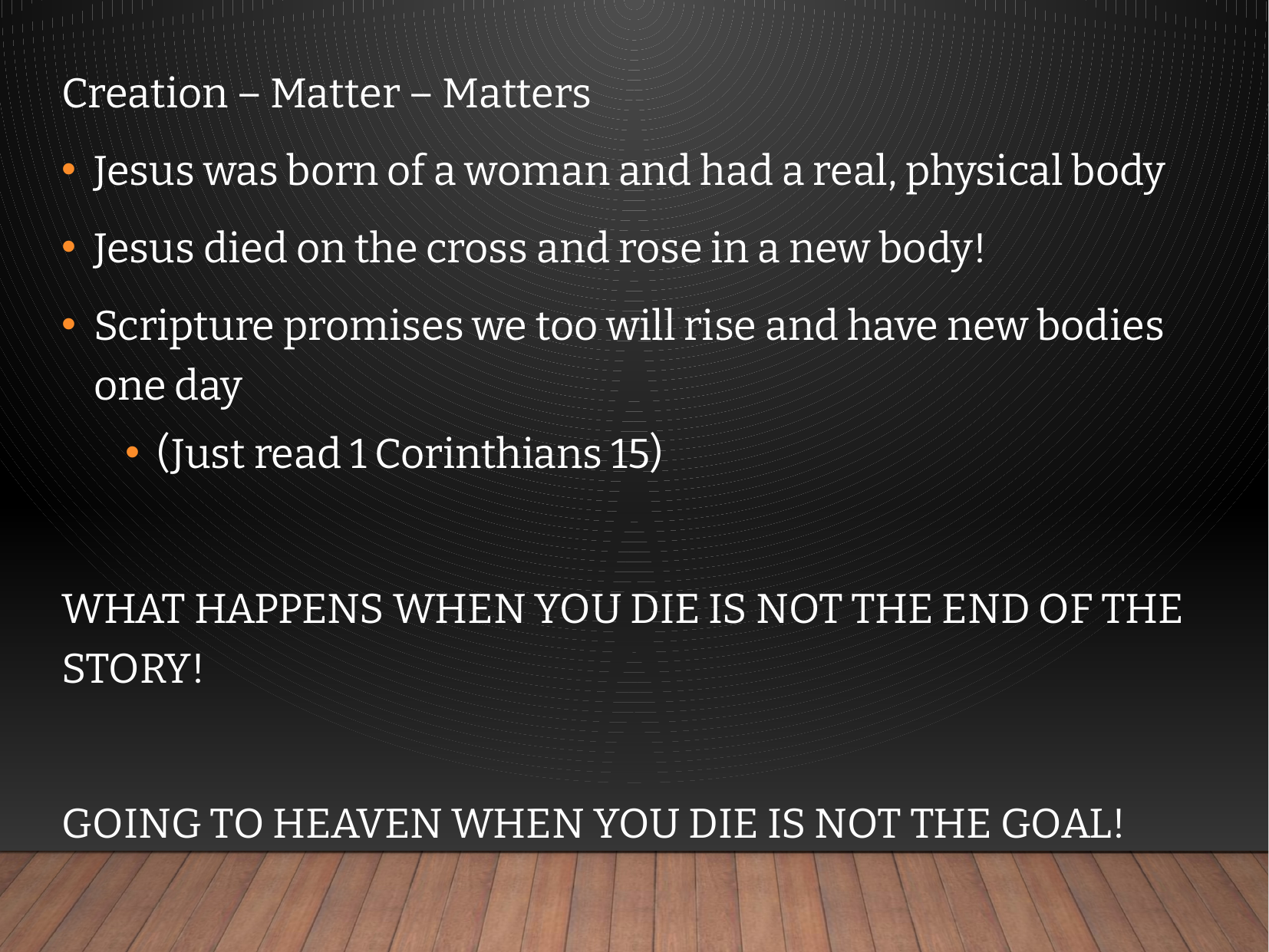

Creation – Matter – Matters
Jesus was born of a woman and had a real, physical body
Jesus died on the cross and rose in a new body!
Scripture promises we too will rise and have new bodies one day
(Just read 1 Corinthians 15)

WHAT HAPPENS WHEN YOU DIE IS NOT THE END OF THE STORY!

GOING TO HEAVEN WHEN YOU DIE IS NOT THE GOAL!